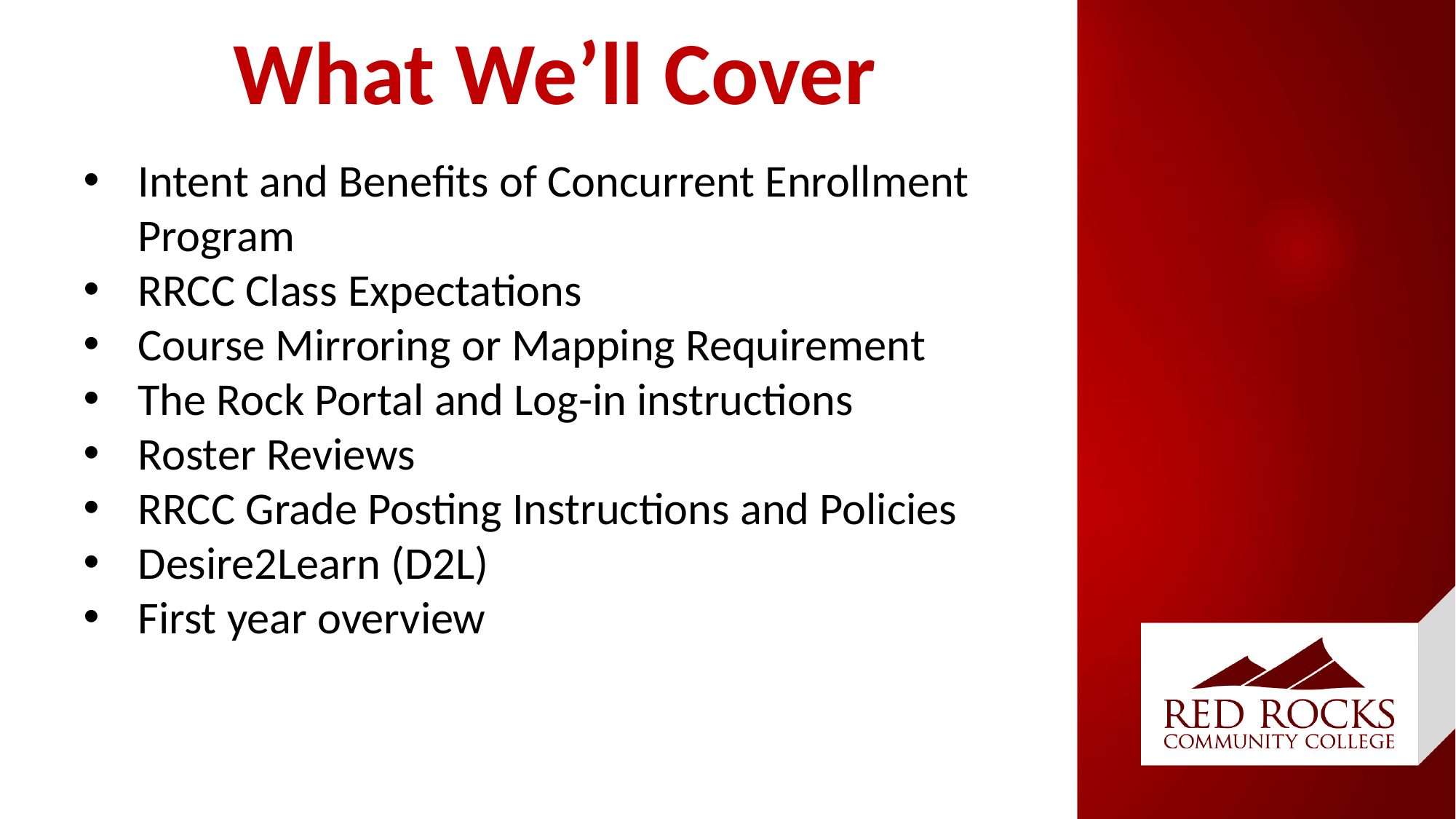

# What We’ll Cover

Intent and Benefits of Concurrent Enrollment Program
RRCC Class Expectations
Course Mirroring or Mapping Requirement
The Rock Portal and Log-in instructions
Roster Reviews
RRCC Grade Posting Instructions and Policies
Desire2Learn (D2L)
First year overview